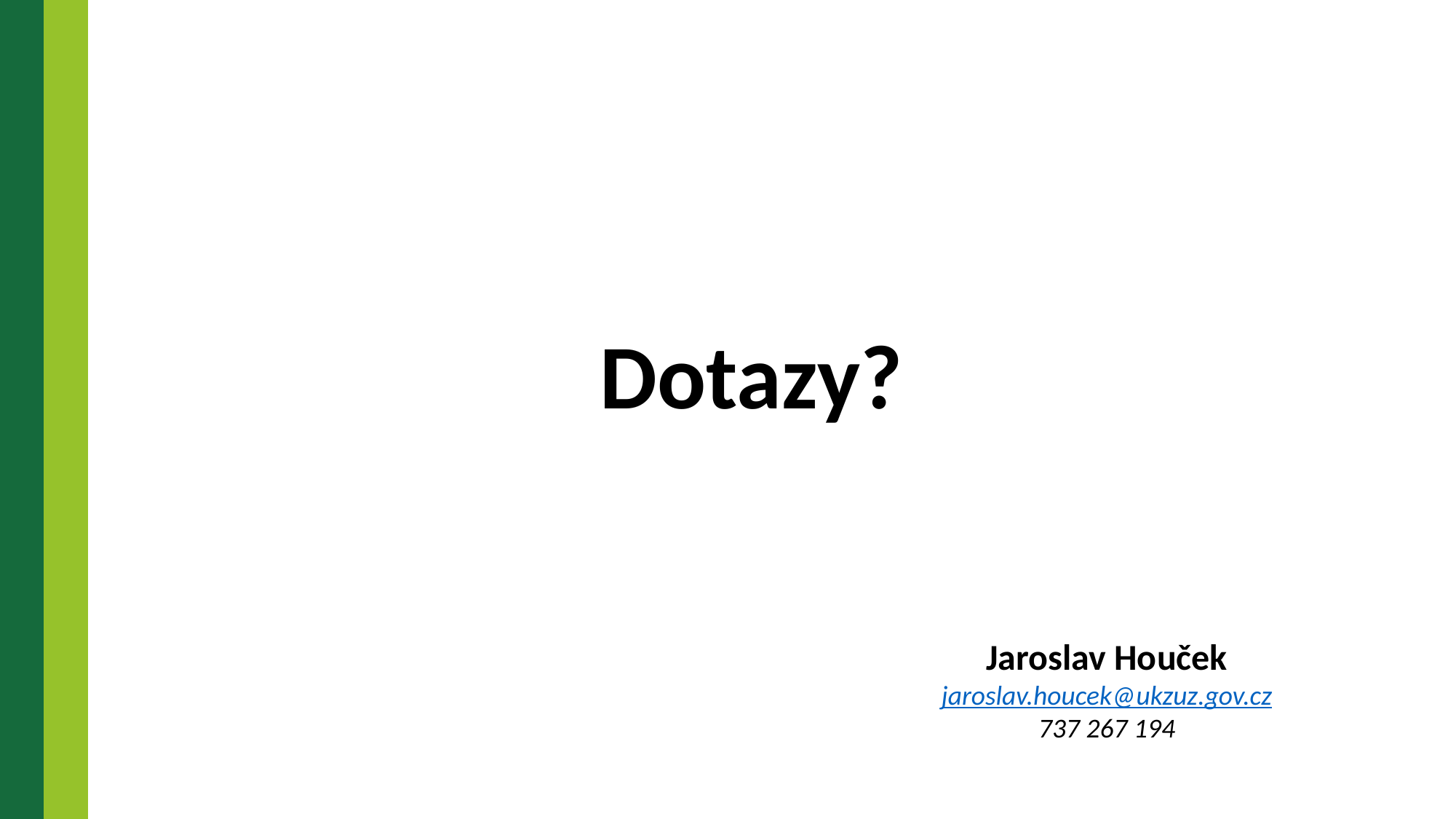

Dotazy?
Jaroslav Houček
jaroslav.houcek@ukzuz.gov.cz
737 267 194